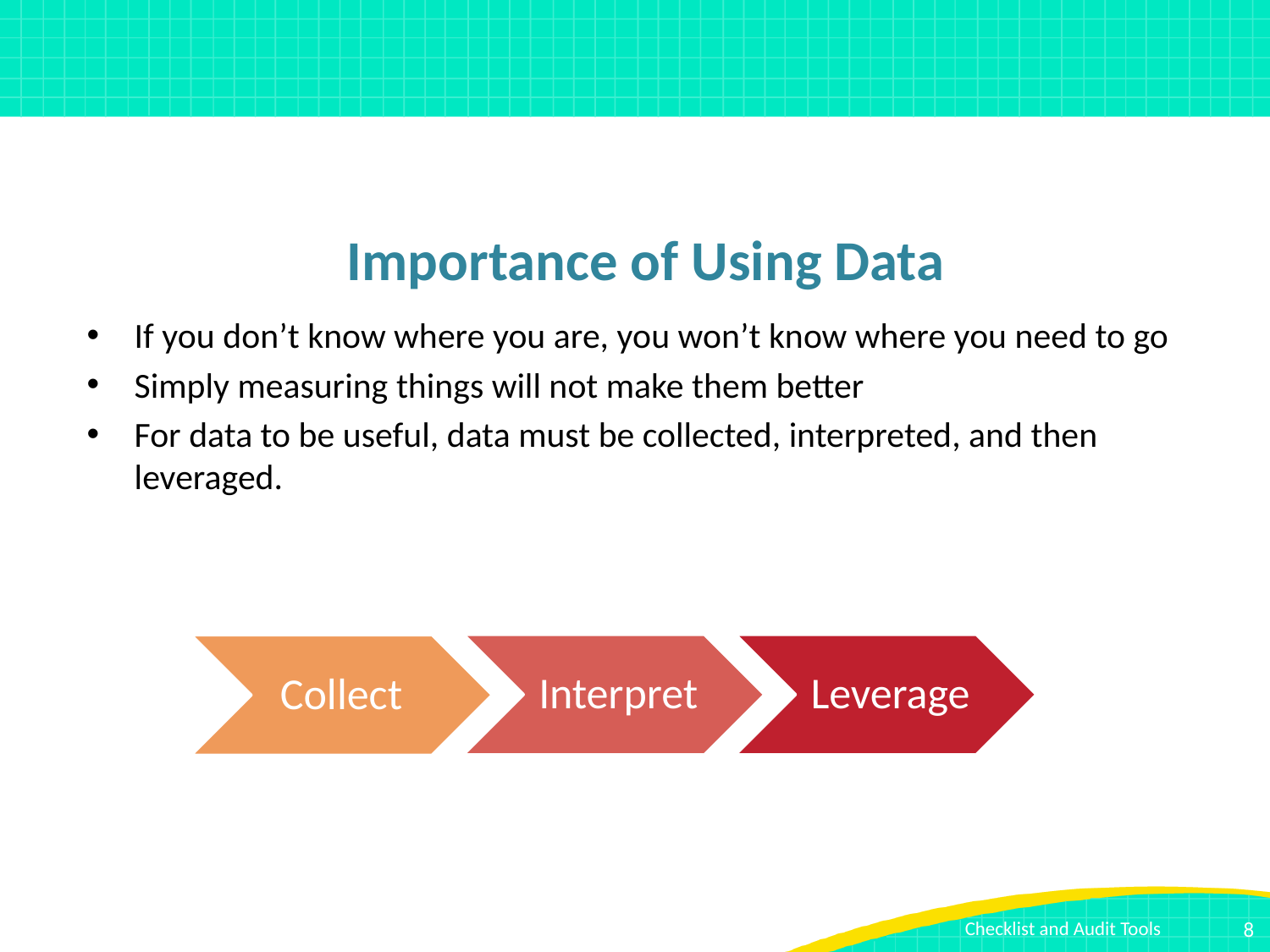

# Importance of Using Data
If you don’t know where you are, you won’t know where you need to go
Simply measuring things will not make them better
For data to be useful, data must be collected, interpreted, and then leveraged.
Collect
Interpret
Leverage
8